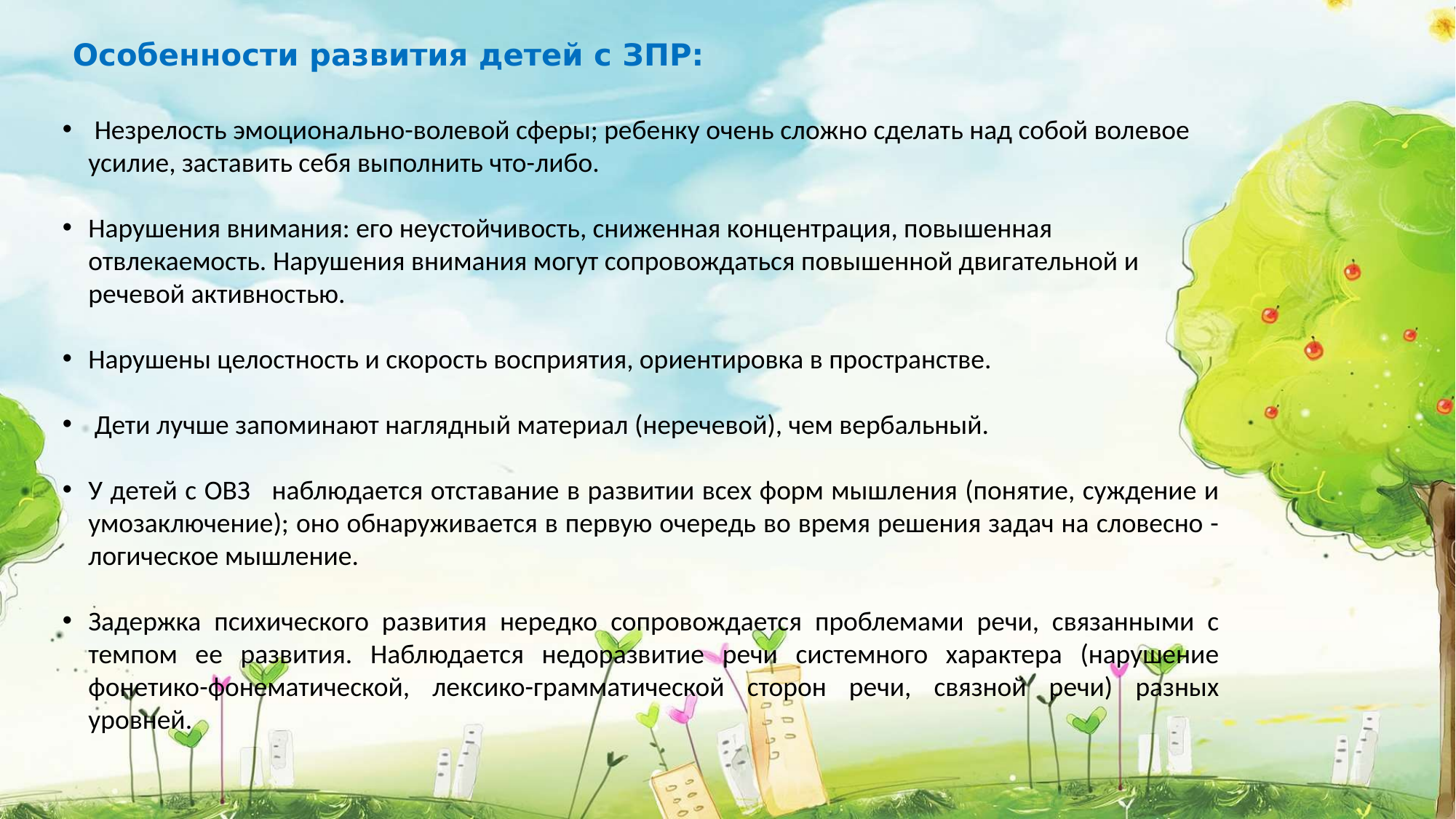

# Особенности развития детей с ЗПР:
 Незрелость эмоционально-волевой сферы; ребенку очень сложно сделать над собой волевое усилие, заставить себя выполнить что-либо.

Нарушения внимания: его неустойчивость, сниженная концентрация, повышенная отвлекаемость. Нарушения внимания могут сопровождаться повышенной двигательной и речевой активностью.

Нарушены целостность и скорость восприятия, ориентировка в пространстве.

 Дети лучше запоминают наглядный материал (неречевой), чем вербальный.

У детей с ОВЗ   наблюдается отставание в развитии всех форм мышления (понятие, суждение и умозаключение); оно обнаруживается в первую очередь во время решения задач на словесно - логическое мышление.

Задержка психического развития нередко сопровождается проблемами речи, связанными с темпом ее развития. Наблюдается недоразвитие речи системного характера (нарушение фонетико-фонематической, лексико-грамматической сторон речи, связной речи) разных уровней.